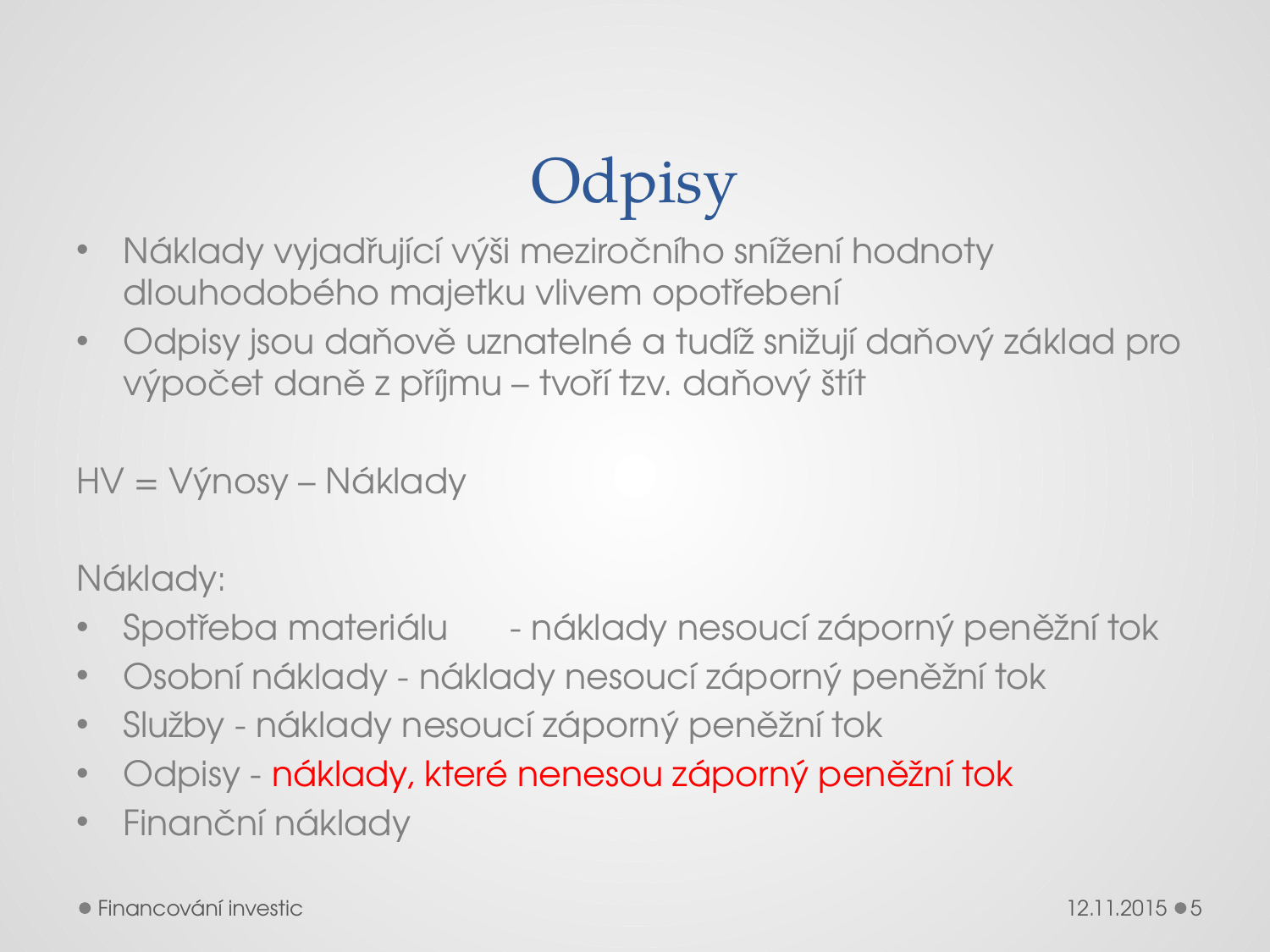

# Odpisy
Náklady vyjadřující výši meziročního snížení hodnoty dlouhodobého majetku vlivem opotřebení
Odpisy jsou daňově uznatelné a tudíž snižují daňový základ pro výpočet daně z příjmu – tvoří tzv. daňový štít

HV = Výnosy – Náklady

Náklady:
Spotřeba materiálu	 - náklady nesoucí záporný peněžní tok
Osobní náklady - náklady nesoucí záporný peněžní tok
Služby - náklady nesoucí záporný peněžní tok
Odpisy - náklady, které nenesou záporný peněžní tok
Finanční náklady

Financování investic
12.11.2015
5